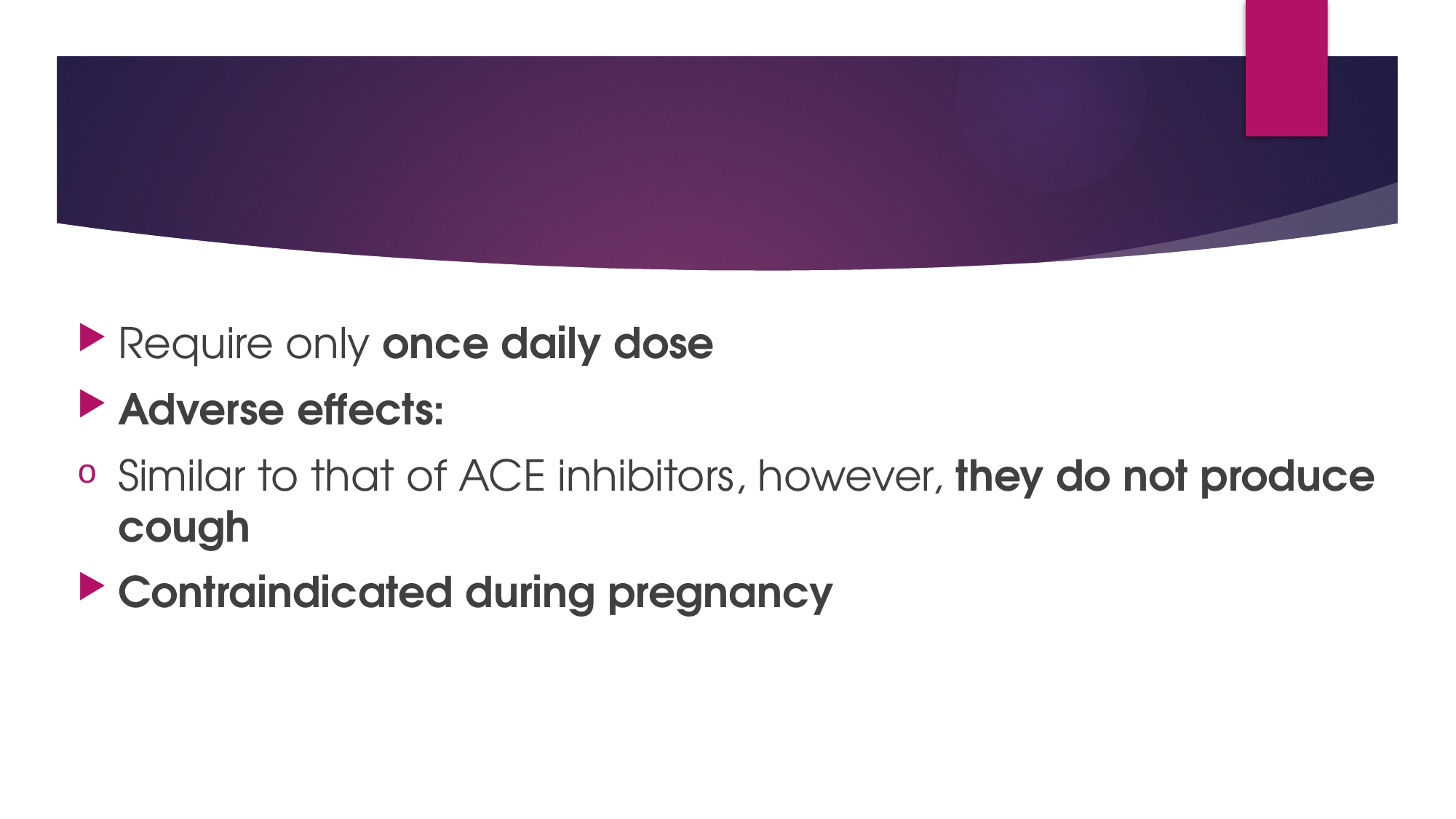

#
Require only once daily dose
Adverse effects:
Similar to that of ACE inhibitors, however, they do not produce cough
Contraindicated during pregnancy